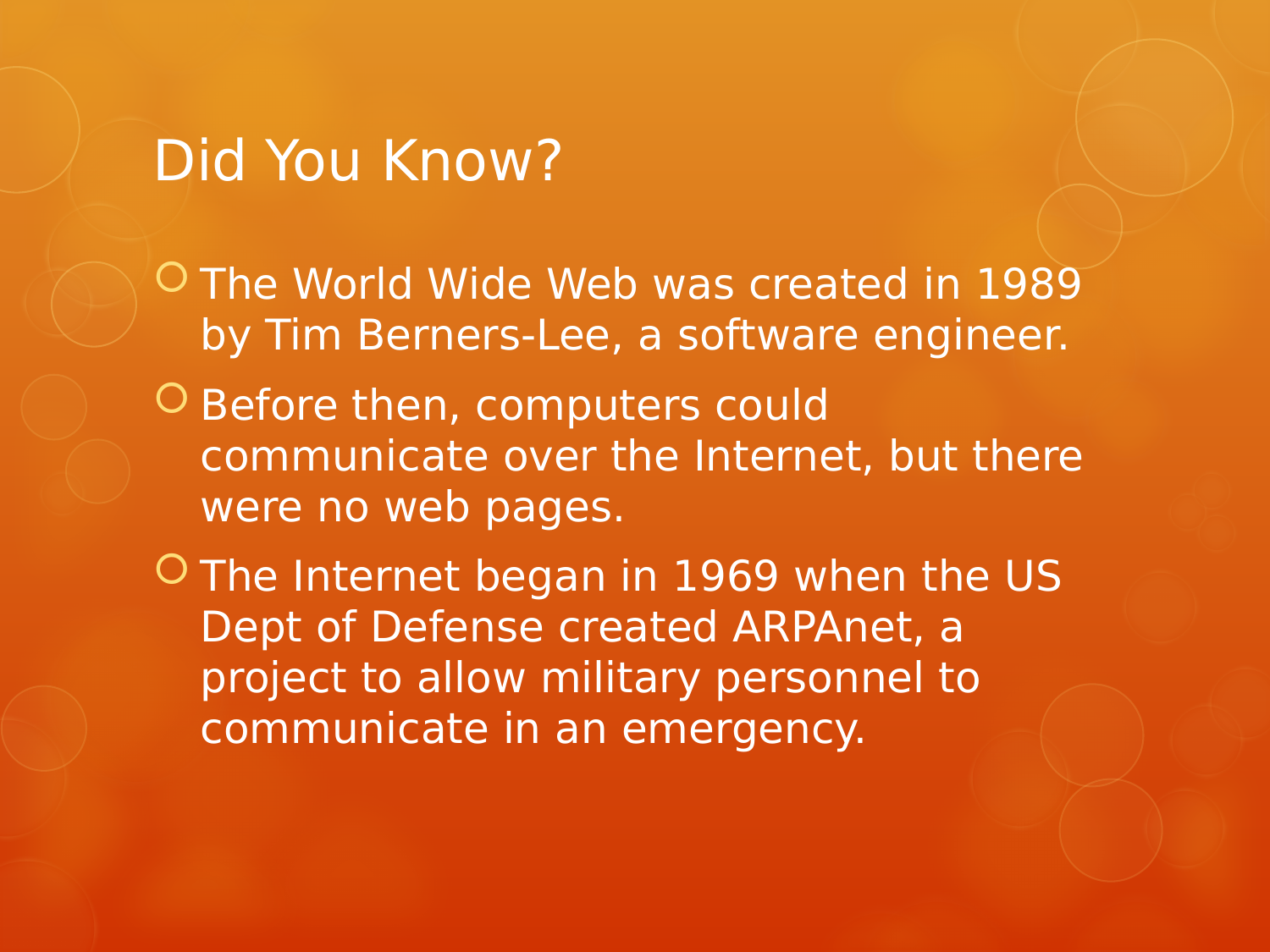

# Did You Know?
The World Wide Web was created in 1989 by Tim Berners-Lee, a software engineer.
Before then, computers could communicate over the Internet, but there were no web pages.
The Internet began in 1969 when the US Dept of Defense created ARPAnet, a project to allow military personnel to communicate in an emergency.